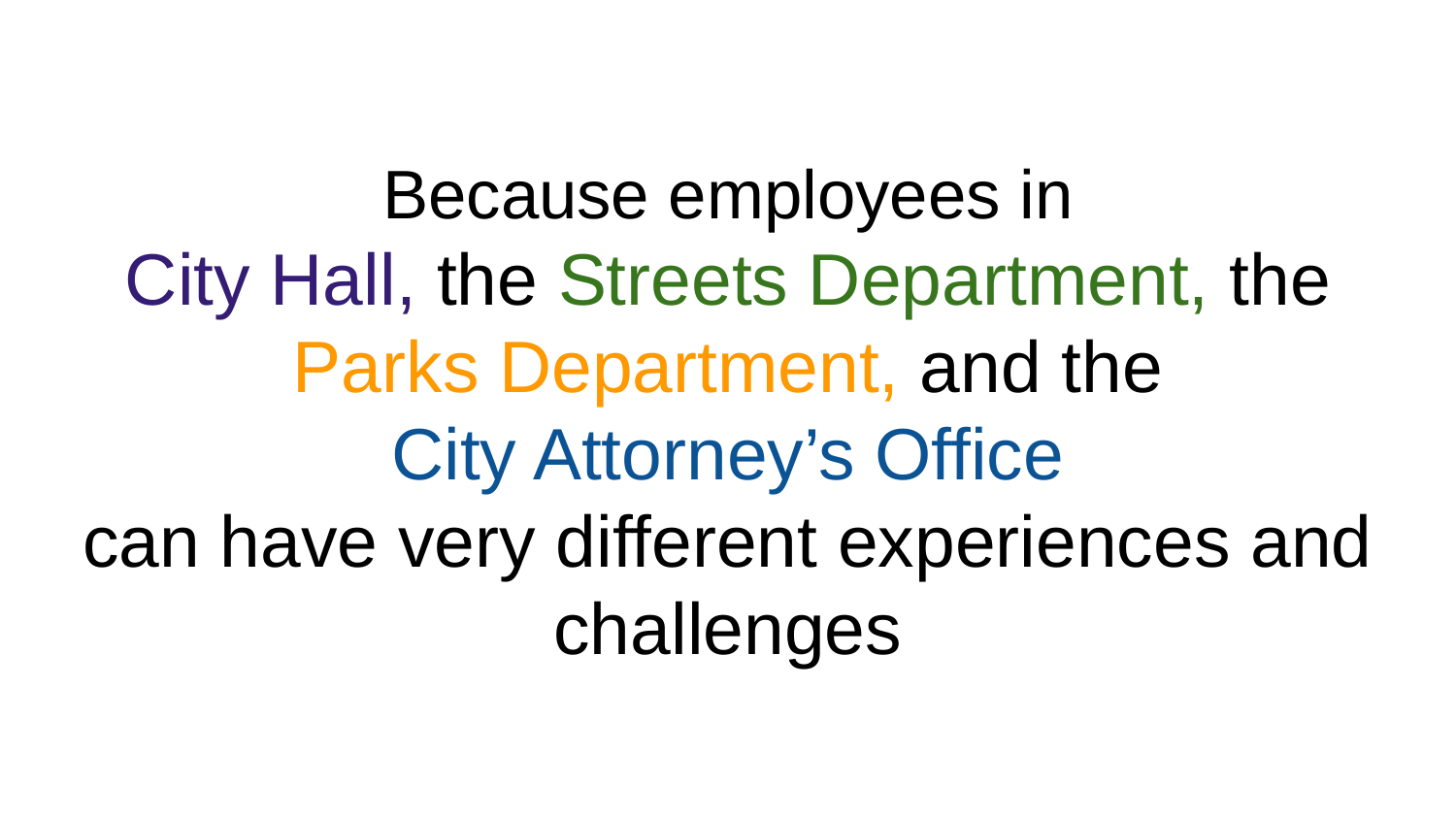

# Because employees in
City Hall, the Streets Department, the
Parks Department, and the
City Attorney’s Office
can have very different experiences and challenges